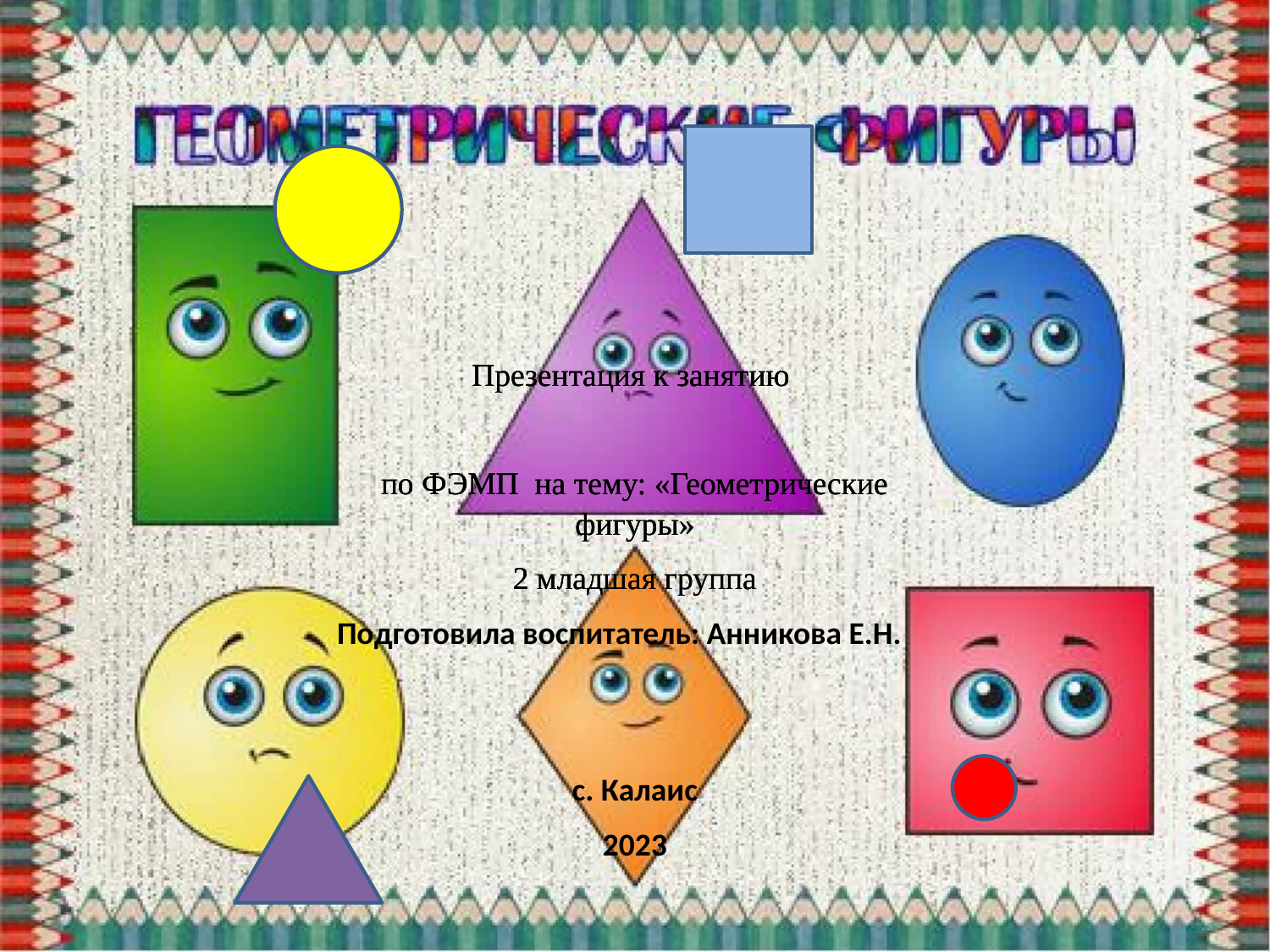

Презентация к занятию

по ФЭМП  на тему: «Геометрические фигуры»
2 младшая группа

Презентация к занятию

по ФЭМП  на тему: «Геометрические фигуры»
2 младшая группа

Презентация к занятию

по ФЭМП  на тему: «Геометрические фигуры»
2 младшая группа
 Подготовила воспитатель: Анникова Е.Н.

с. Калаис
2023